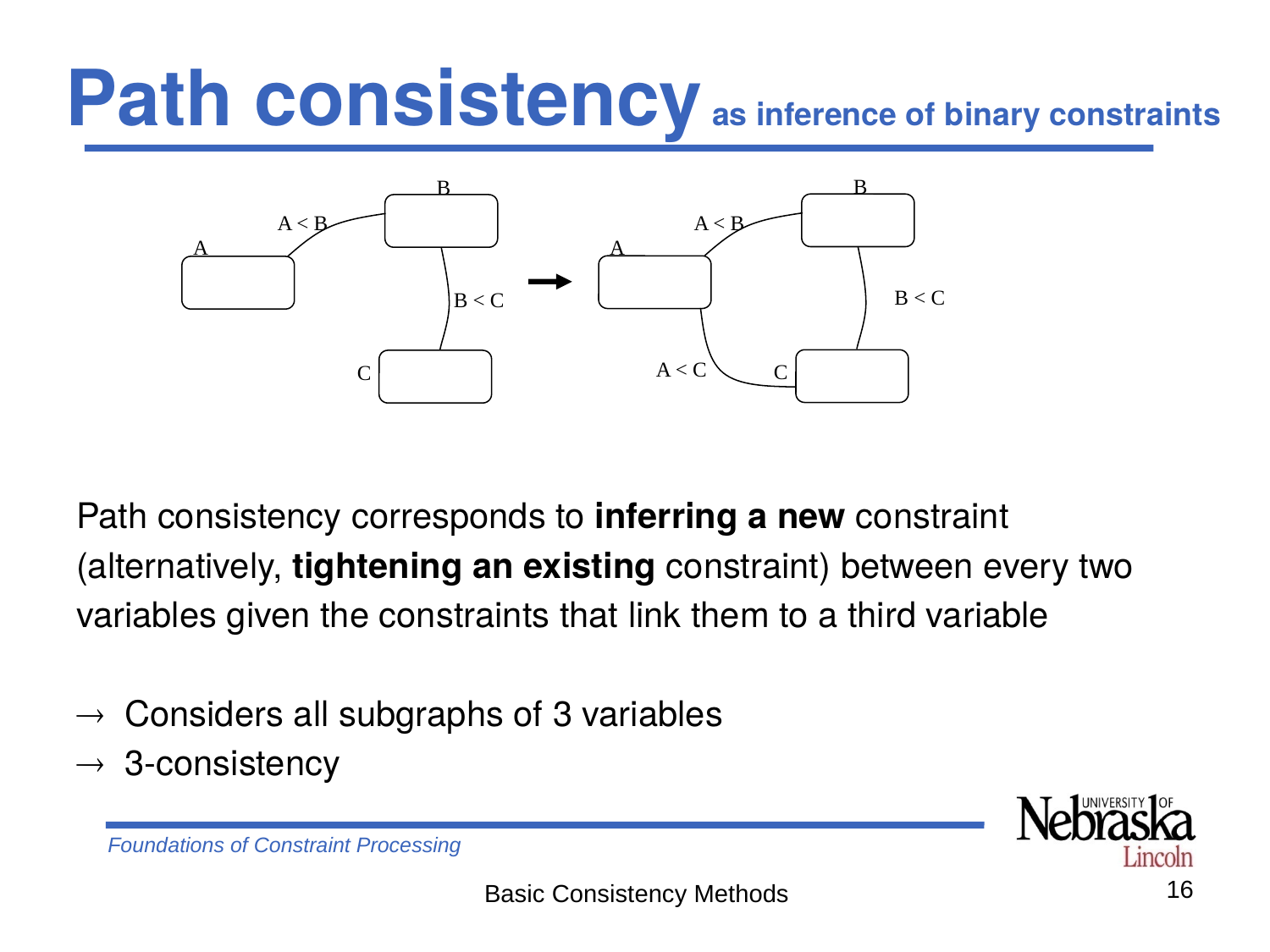

# Path consistency as inference of binary constraints
B

A < B

A

A < C

C
B

A < B

A

B < C

C

Path consistency corresponds to inferring a new constraint
(alternatively, tightening an existing constraint) between every two
variables given the constraints that link them to a third variable

→  Considers all subgraphs of 3 variables
→  3-consistency
B < C
16